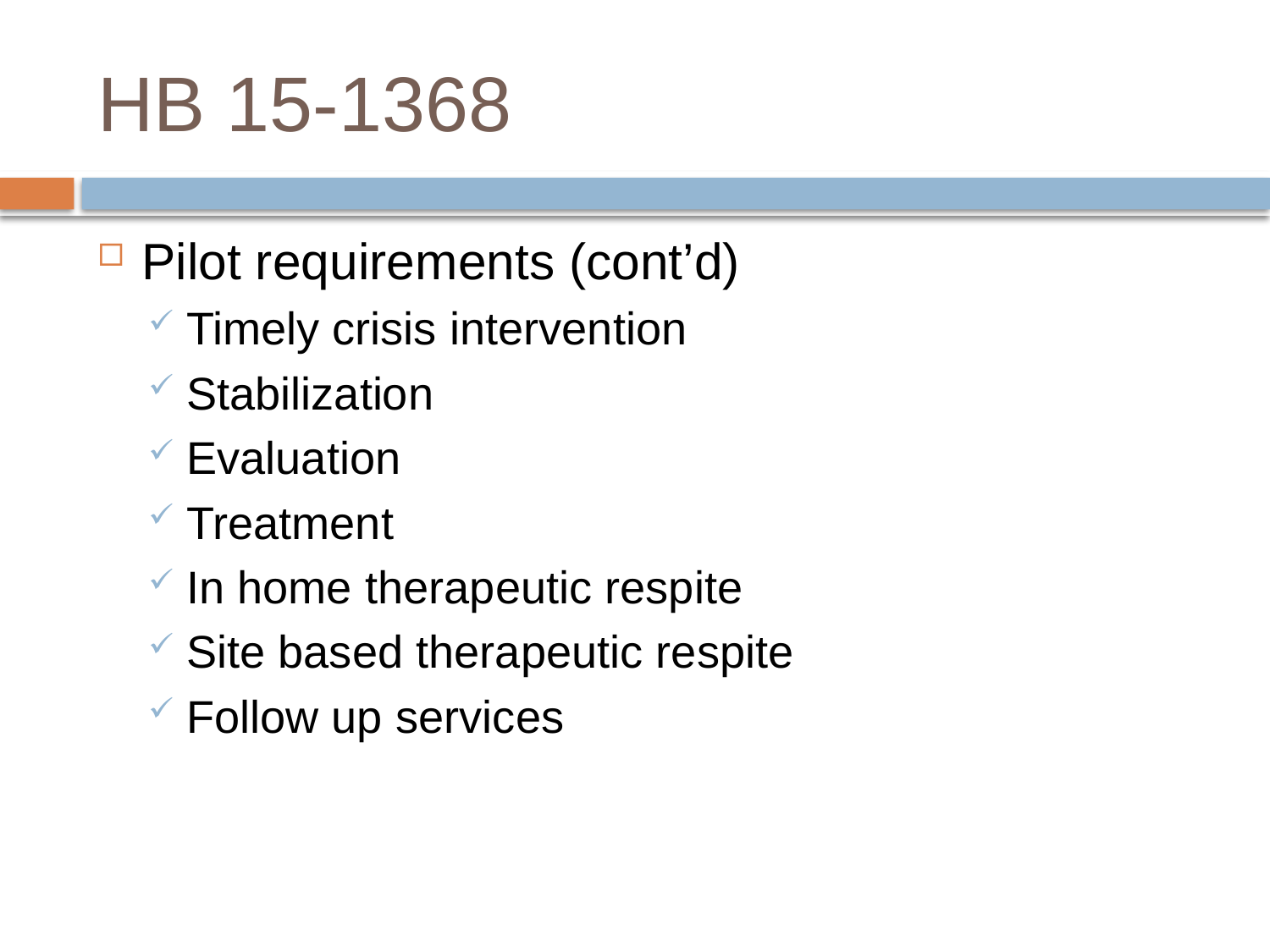

# HB 15-1368
Pilot requirements (cont’d)
Timely crisis intervention
Stabilization
Evaluation
Treatment
In home therapeutic respite
Site based therapeutic respite
Follow up services